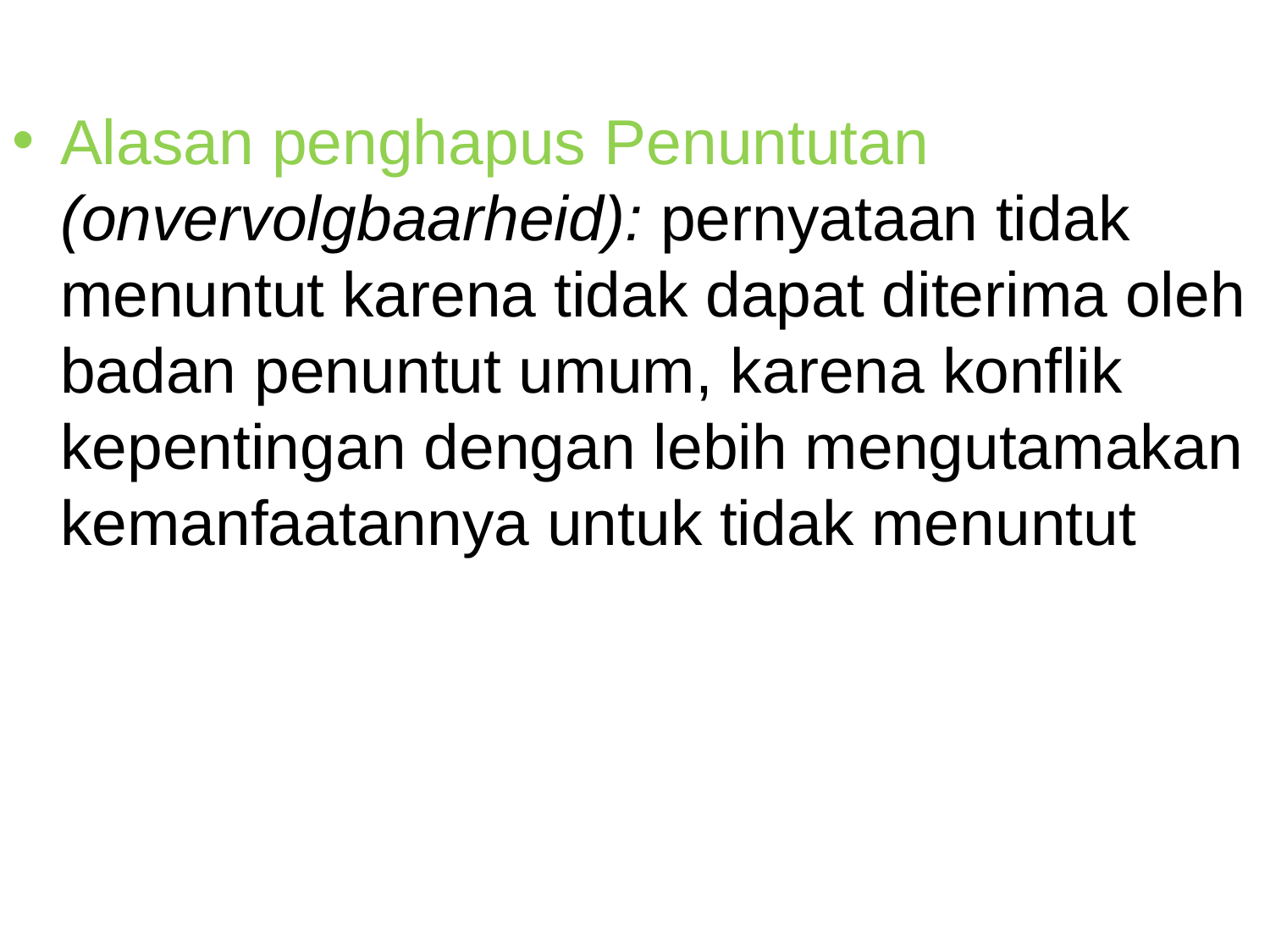

Alasan penghapus Penuntutan (onvervolgbaarheid): pernyataan tidak menuntut karena tidak dapat diterima oleh badan penuntut umum, karena konflik kepentingan dengan lebih mengutamakan kemanfaatannya untuk tidak menuntut